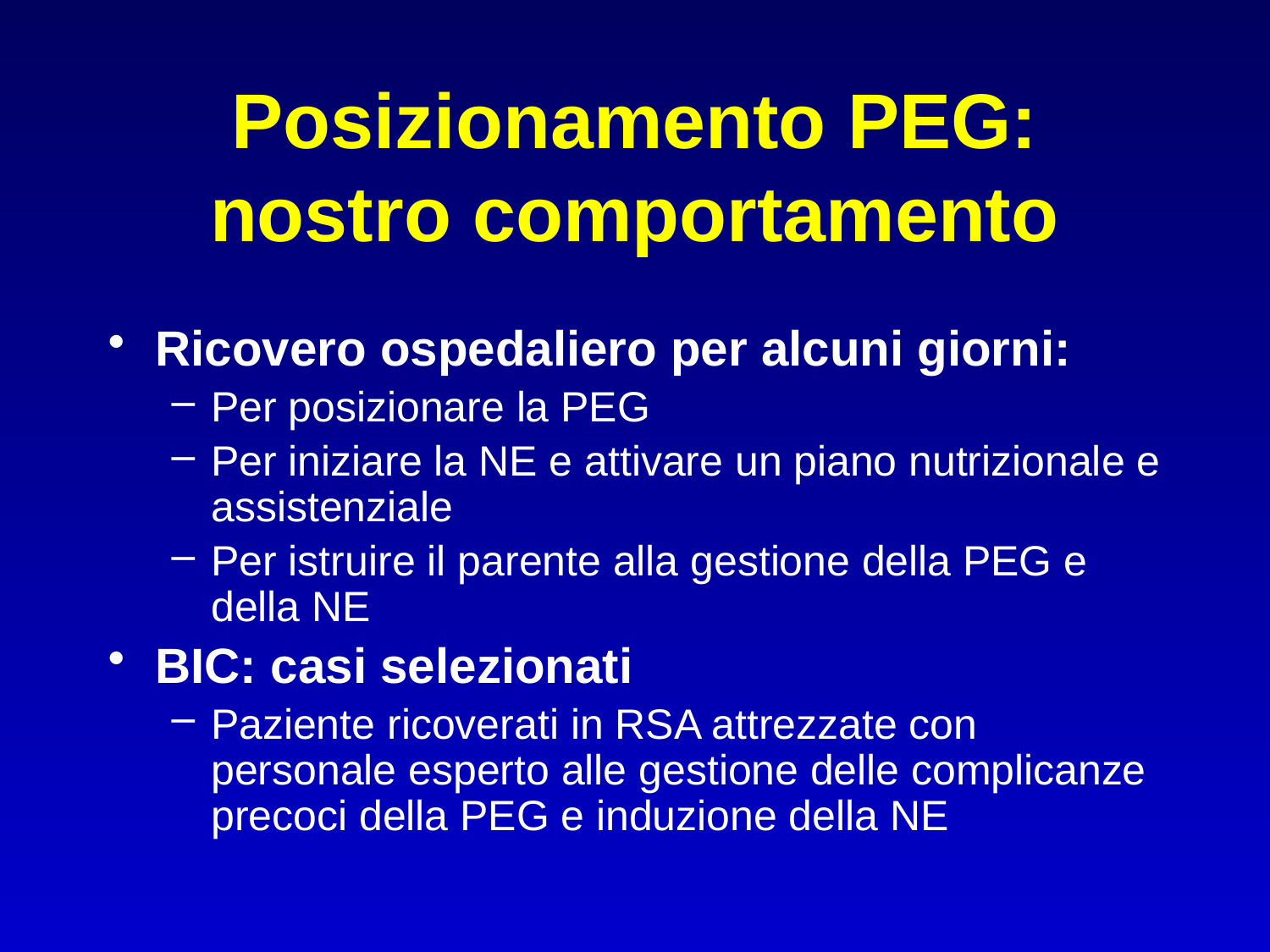

# Posizionamento PEG: nostro comportamento
Ricovero ospedaliero per alcuni giorni:
Per posizionare la PEG
Per iniziare la NE e attivare un piano nutrizionale e assistenziale
Per istruire il parente alla gestione della PEG e della NE
BIC: casi selezionati
Paziente ricoverati in RSA attrezzate con personale esperto alle gestione delle complicanze precoci della PEG e induzione della NE